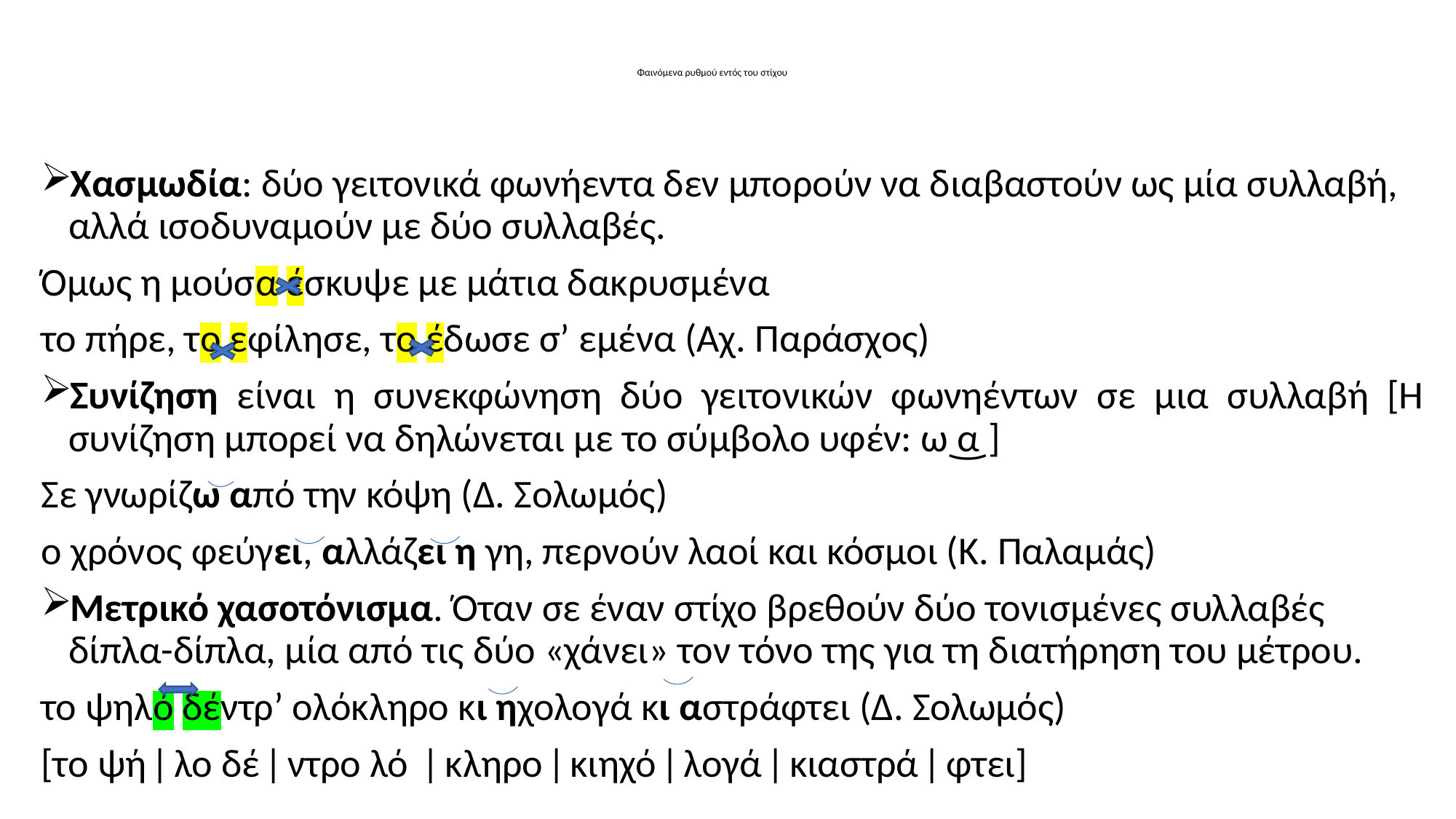

# Φαινόμενα ρυθμού εντός του στίχου
Χασμωδία: δύο γειτονικά φωνήεντα δεν μπορούν να διαβαστούν ως μία συλλαβή, αλλά ισοδυναμούν με δύο συλλαβές.
Όμως η μούσα έσκυψε με μάτια δακρυσμένα
το πήρε, το εφίλησε, το έδωσε σ’ εμένα (Αχ. Παράσχος)
Συνίζηση είναι η συνεκφώνηση δύο γειτονικών φωνηέντων σε μια συλλαβή [Η συνίζηση μπορεί να δηλώνεται με το σύμβολο υφέν: ω͜ α ]
Σε γνωρίζω από την κόψη (Δ. Σολωμός)
ο χρόνος φεύγει, αλλάζει η γη, περνούν λαοί και κόσμοι (Κ. Παλαμάς)
Μετρικό χασοτόνισμα. Όταν σε έναν στίχο βρεθούν δύο τονισμένες συλλαβές δίπλα-δίπλα, μία από τις δύο «χάνει» τον τόνο της για τη διατήρηση του μέτρου.
το ψηλό δέντρ’ ολόκληρο κι ηχολογά κι αστράφτει (Δ. Σολωμός)
[το ψή ǀ λο δέ ǀ ντρο λό  ǀ κληρο ǀ κιηχό ǀ λογά ǀ κιαστρά ǀ φτει]